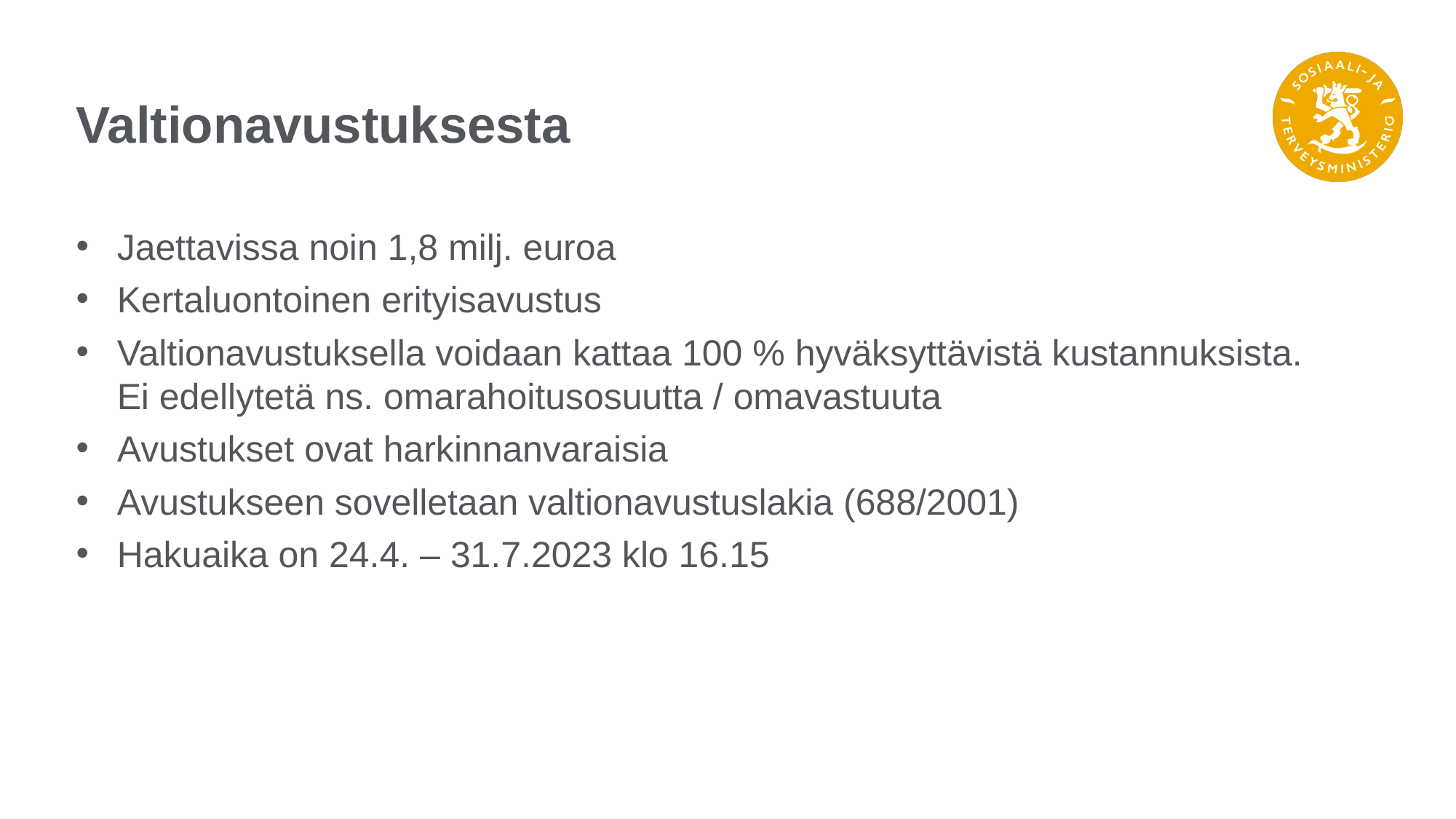

# Valtionavustuksesta
Jaettavissa noin 1,8 milj. euroa
Kertaluontoinen erityisavustus
Valtionavustuksella voidaan kattaa 100 % hyväksyttävistä kustannuksista. Ei edellytetä ns. omarahoitusosuutta / omavastuuta
Avustukset ovat harkinnanvaraisia
Avustukseen sovelletaan valtionavustuslakia (688/2001)
Hakuaika on 24.4. – 31.7.2023 klo 16.15